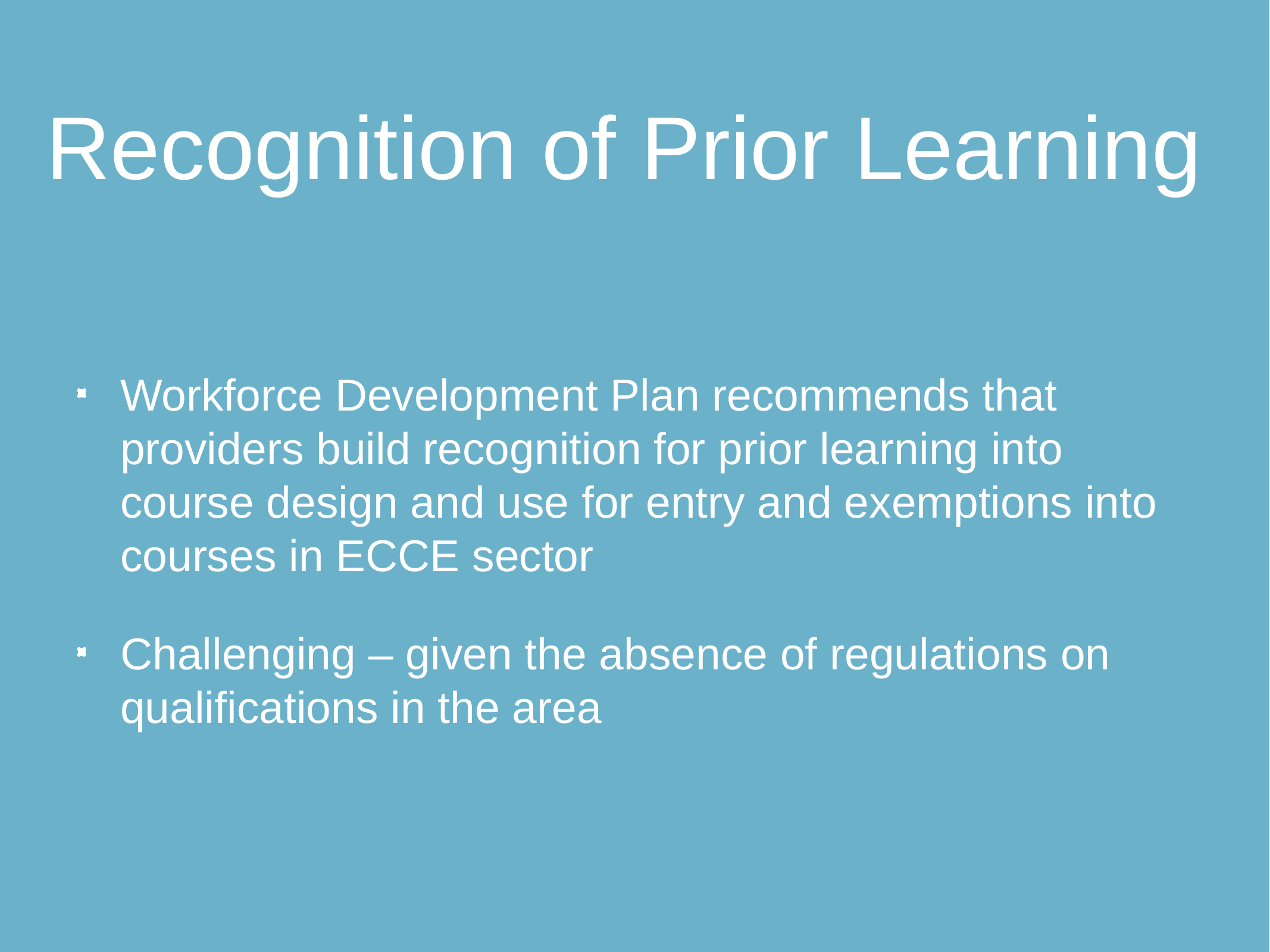

# Recognition of Prior Learning
Workforce Development Plan recommends that providers build recognition for prior learning into course design and use for entry and exemptions into courses in ECCE sector
Challenging – given the absence of regulations on qualifications in the area